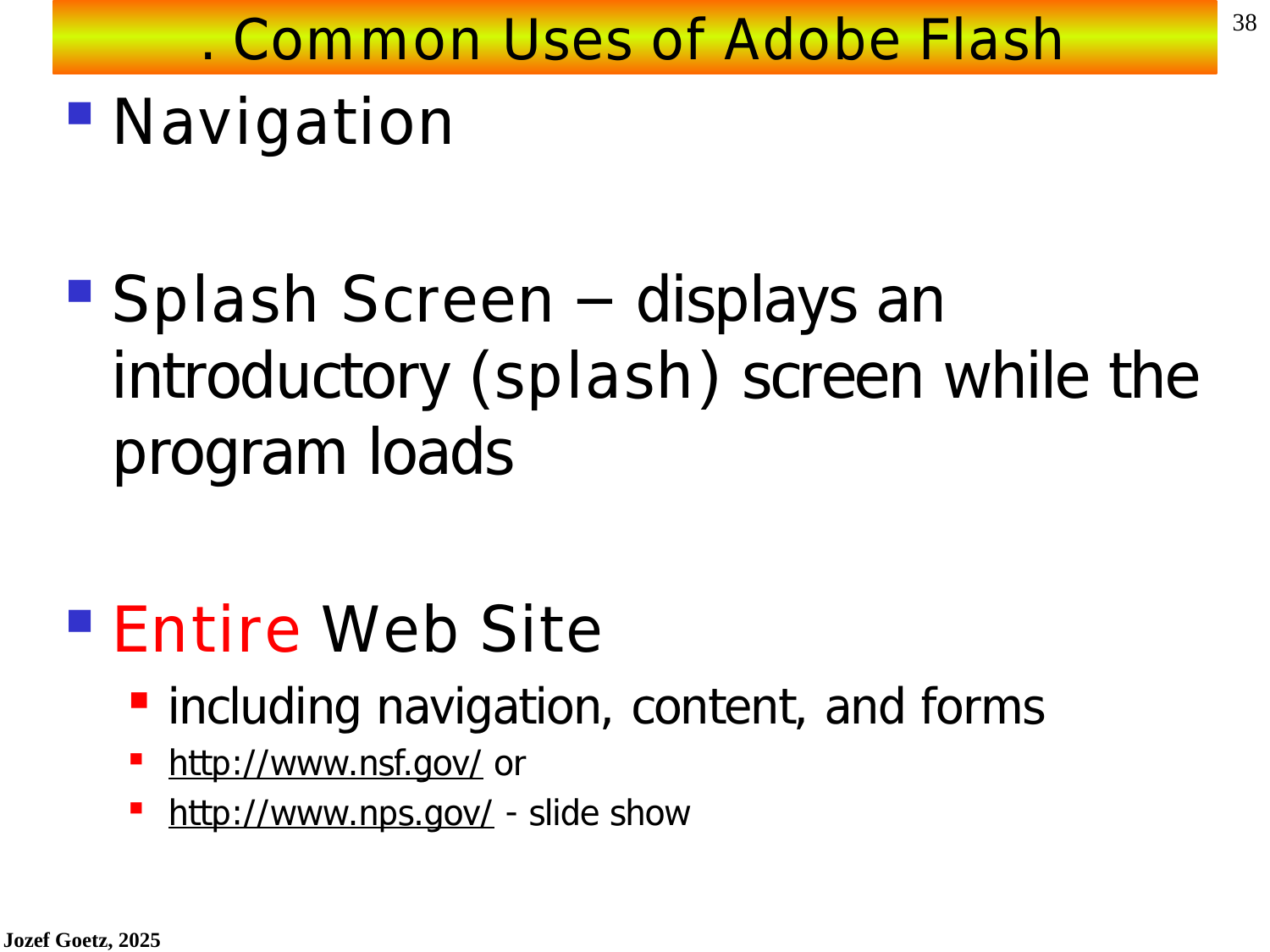

# . Common Uses of Adobe Flash
Navigation

Splash Screen – displays an introductory (splash) screen while the program loads

Entire Web Site
including navigation, content, and forms
http://www.nsf.gov/ or
http://www.nps.gov/ - slide show